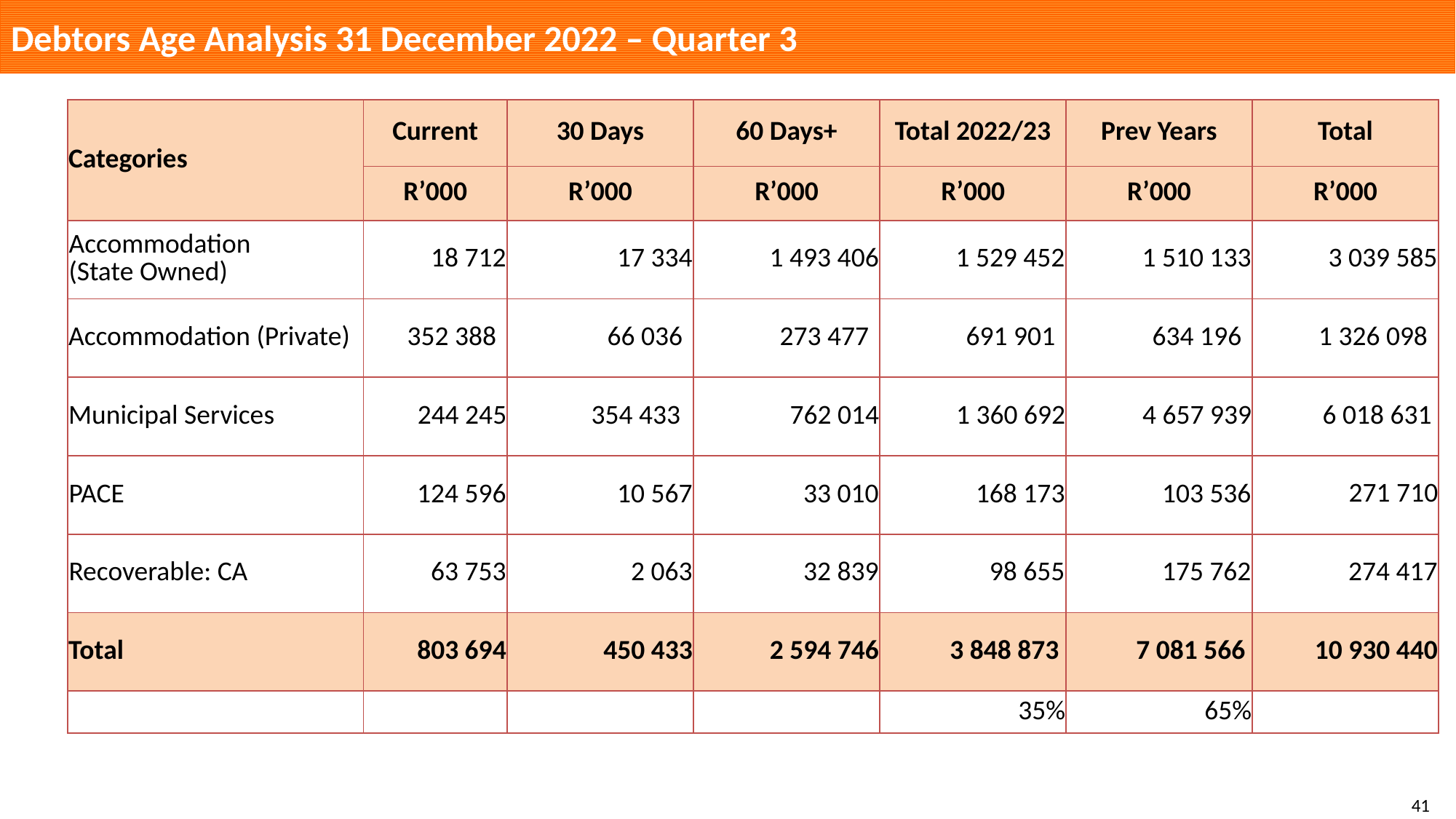

Debtors Age Analysis 31 December 2022 – Quarter 3
| Categories | Current | 30 Days | 60 Days+ | Total 2022/23 | Prev Years | Total |
| --- | --- | --- | --- | --- | --- | --- |
|  | R’000 | R’000 | R’000 | R’000 | R’000 | R’000 |
| Accommodation (State Owned) | 18 712 | 17 334 | 1 493 406 | 1 529 452 | 1 510 133 | 3 039 585 |
| Accommodation (Private) | 352 388 | 66 036 | 273 477 | 691 901 | 634 196 | 1 326 098 |
| Municipal Services | 244 245 | 354 433 | 762 014 | 1 360 692 | 4 657 939 | 6 018 631 |
| PACE | 124 596 | 10 567 | 33 010 | 168 173 | 103 536 | 271 710 |
| Recoverable: CA | 63 753 | 2 063 | 32 839 | 98 655 | 175 762 | 274 417 |
| Total | 803 694 | 450 433 | 2 594 746 | 3 848 873 | 7 081 566 | 10 930 440 |
|  |  |  |  | 35% | 65% |  |
41